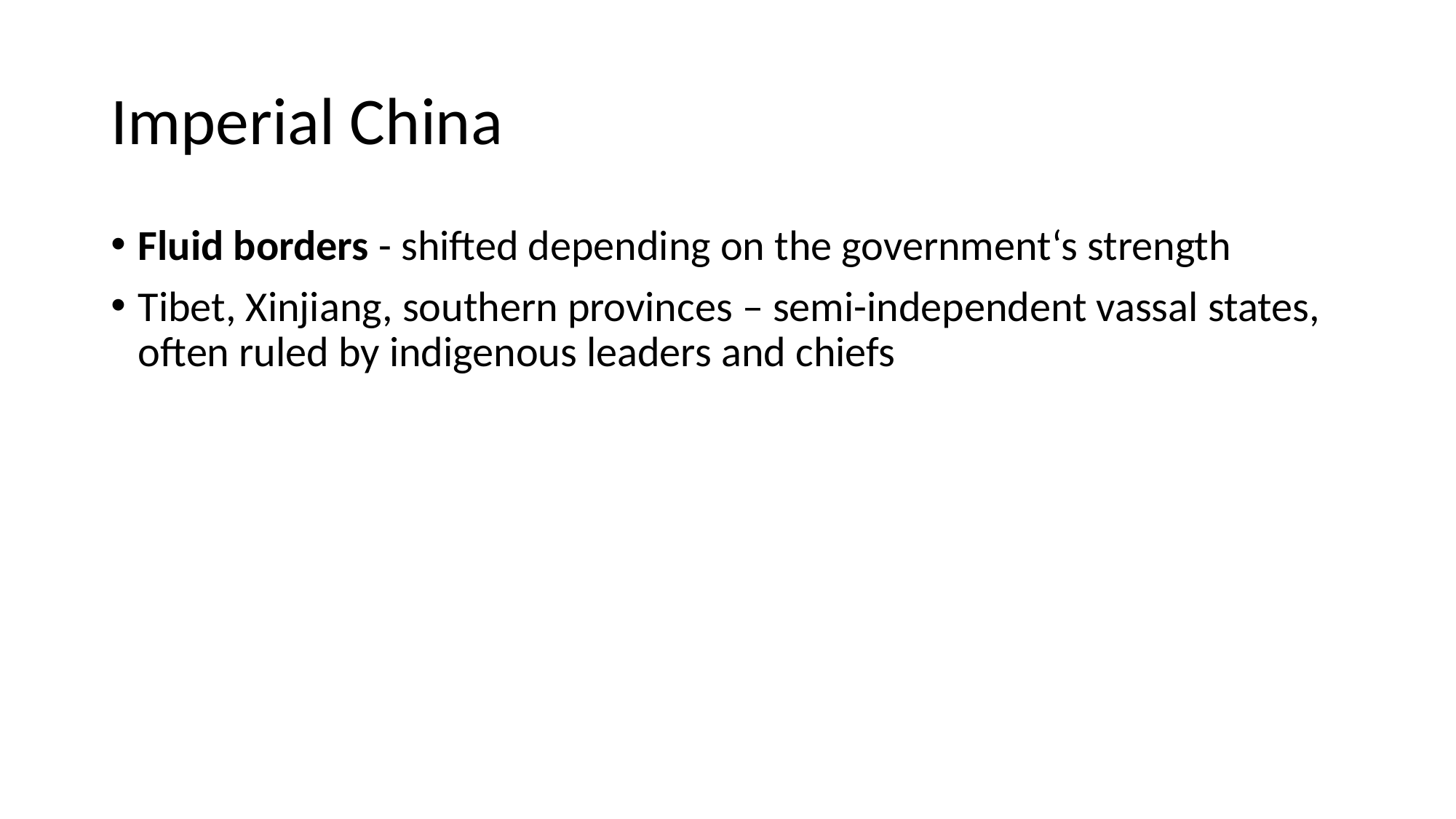

# Imperial China
Fluid borders - shifted depending on the government‘s strength
Tibet, Xinjiang, southern provinces – semi-independent vassal states, often ruled by indigenous leaders and chiefs